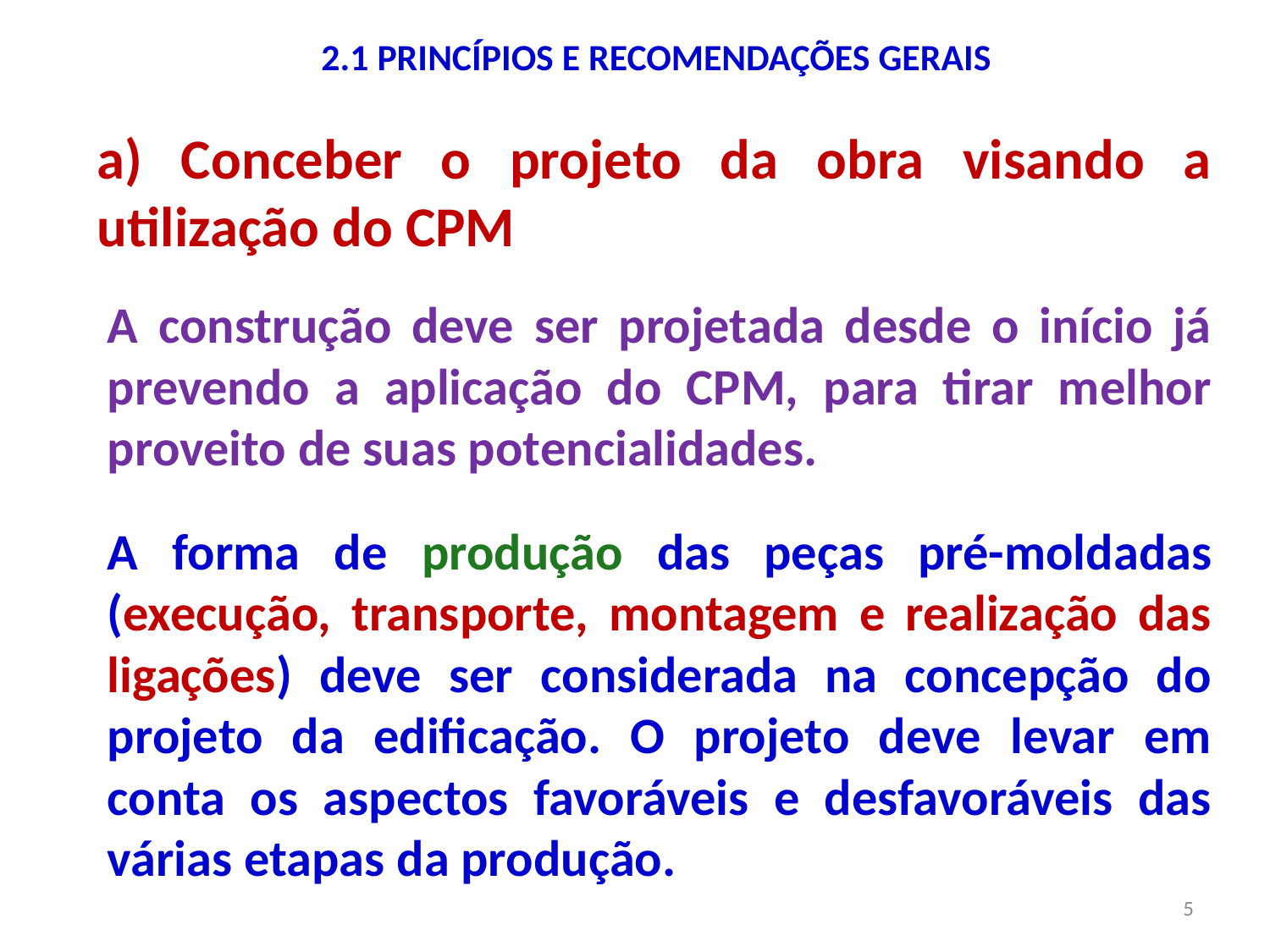

# 2.1 PRINCÍPIOS E RECOMENDAÇÕES GERAIS
a) Conceber o projeto da obra visando a utilização do CPM
A construção deve ser projetada desde o início já prevendo a aplicação do CPM, para tirar melhor proveito de suas potencialidades.

A forma de produção das peças pré-moldadas (execução, transporte, montagem e realização das ligações) deve ser considerada na concepção do projeto da edificação. O projeto deve levar em conta os aspectos favoráveis e desfavoráveis das várias etapas da produção.
5